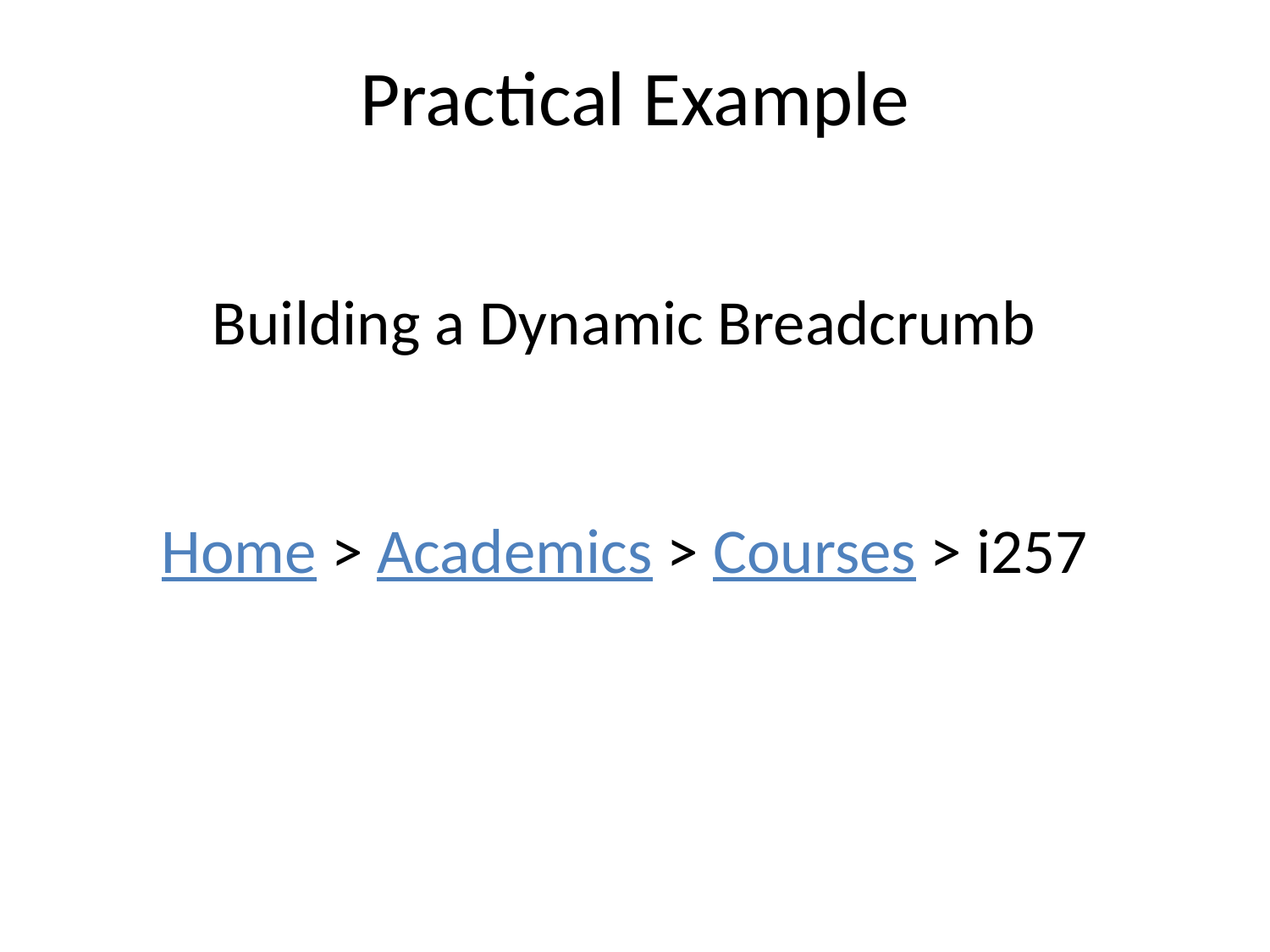

# Practical Example
Building a Dynamic Breadcrumb

Home > Academics > Courses > i257